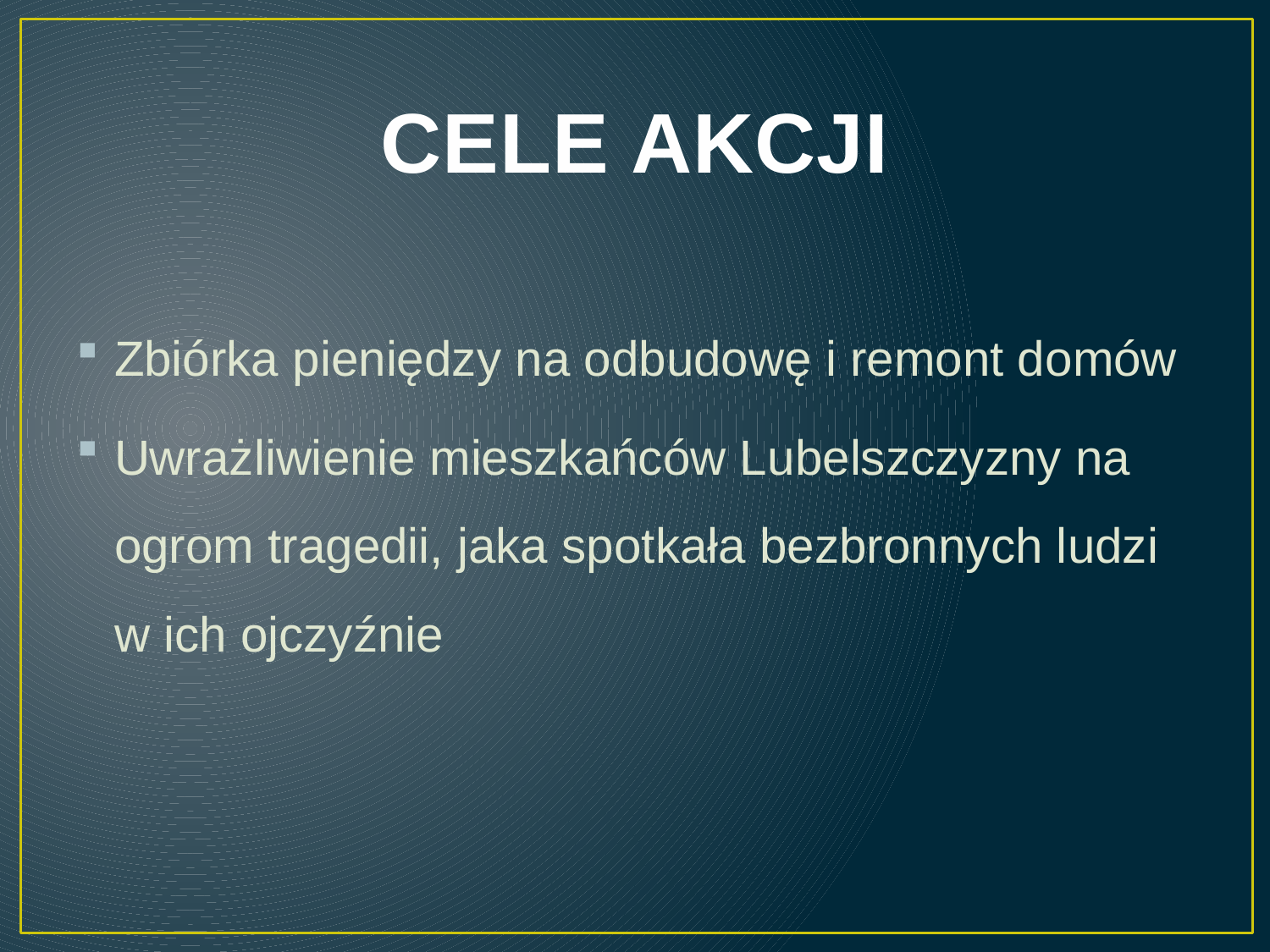

# CELE AKCJI

Zbiórka pieniędzy na odbudowę i remont domów
Uwrażliwienie mieszkańców Lubelszczyzny na ogrom tragedii, jaka spotkała bezbronnych ludzi w ich ojczyźnie